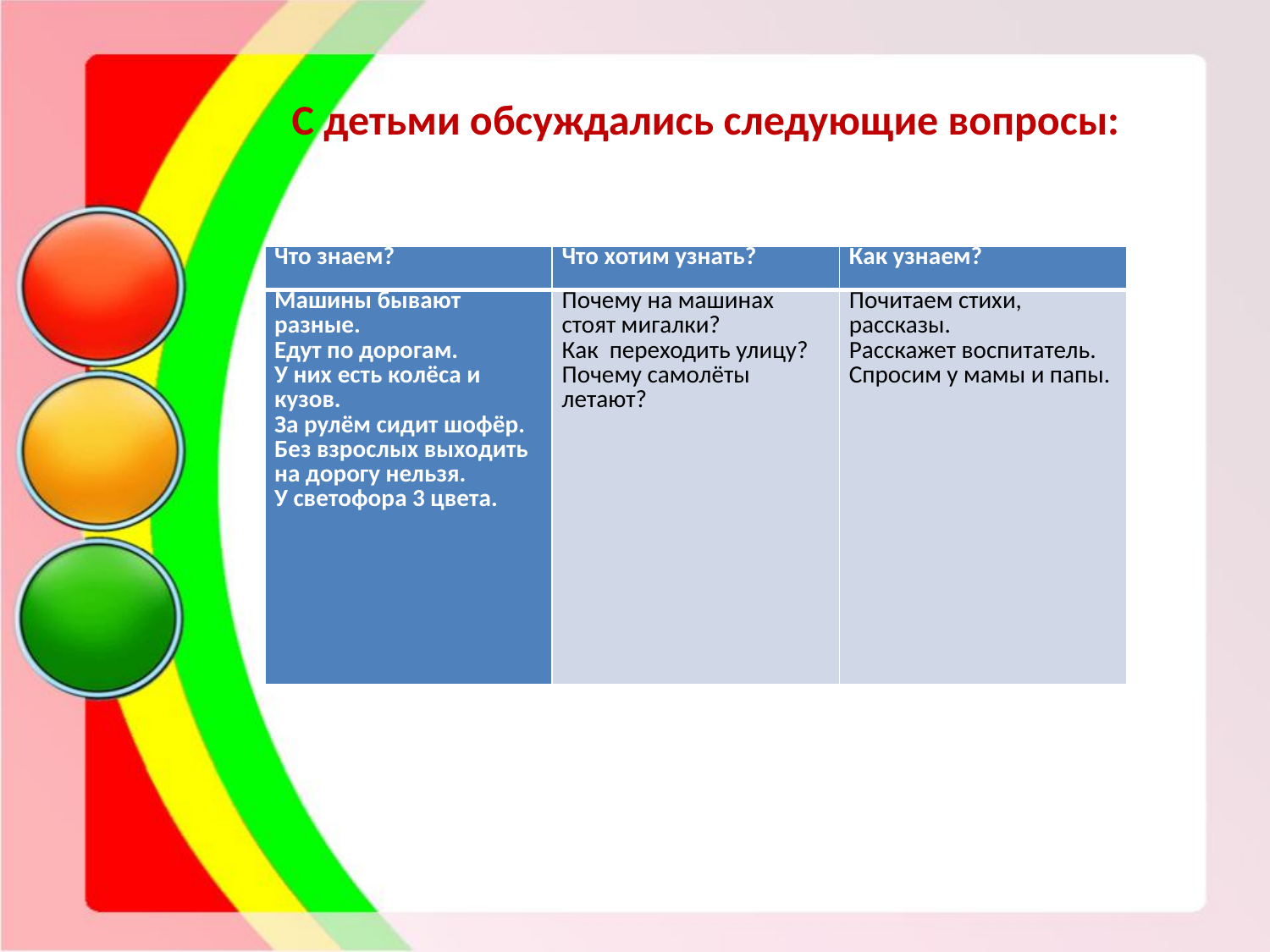

С детьми обсуждались следующие вопросы:

#
| Что знаем? | Что хотим узнать? | Как узнаем? |
| --- | --- | --- |
| Машины бывают разные. Едут по дорогам. У них есть колёса и кузов. За рулём сидит шофёр. Без взрослых выходить на дорогу нельзя. У светофора 3 цвета. | Почему на машинах стоят мигалки? Как переходить улицу? Почему самолёты летают? | Почитаем стихи, рассказы. Расскажет воспитатель. Спросим у мамы и папы. |